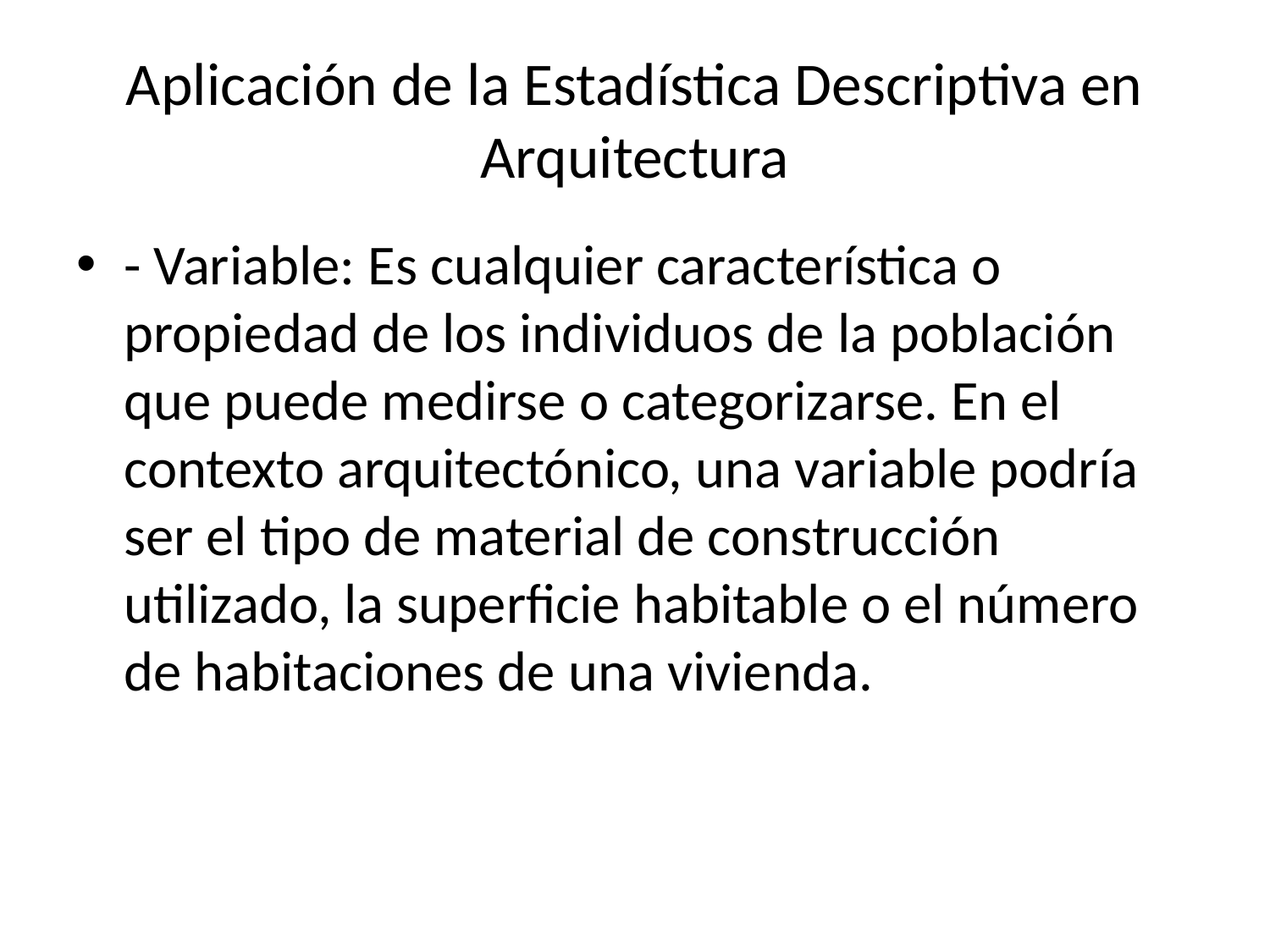

# Aplicación de la Estadística Descriptiva en Arquitectura
- Variable: Es cualquier característica o propiedad de los individuos de la población que puede medirse o categorizarse. En el contexto arquitectónico, una variable podría ser el tipo de material de construcción utilizado, la superficie habitable o el número de habitaciones de una vivienda.